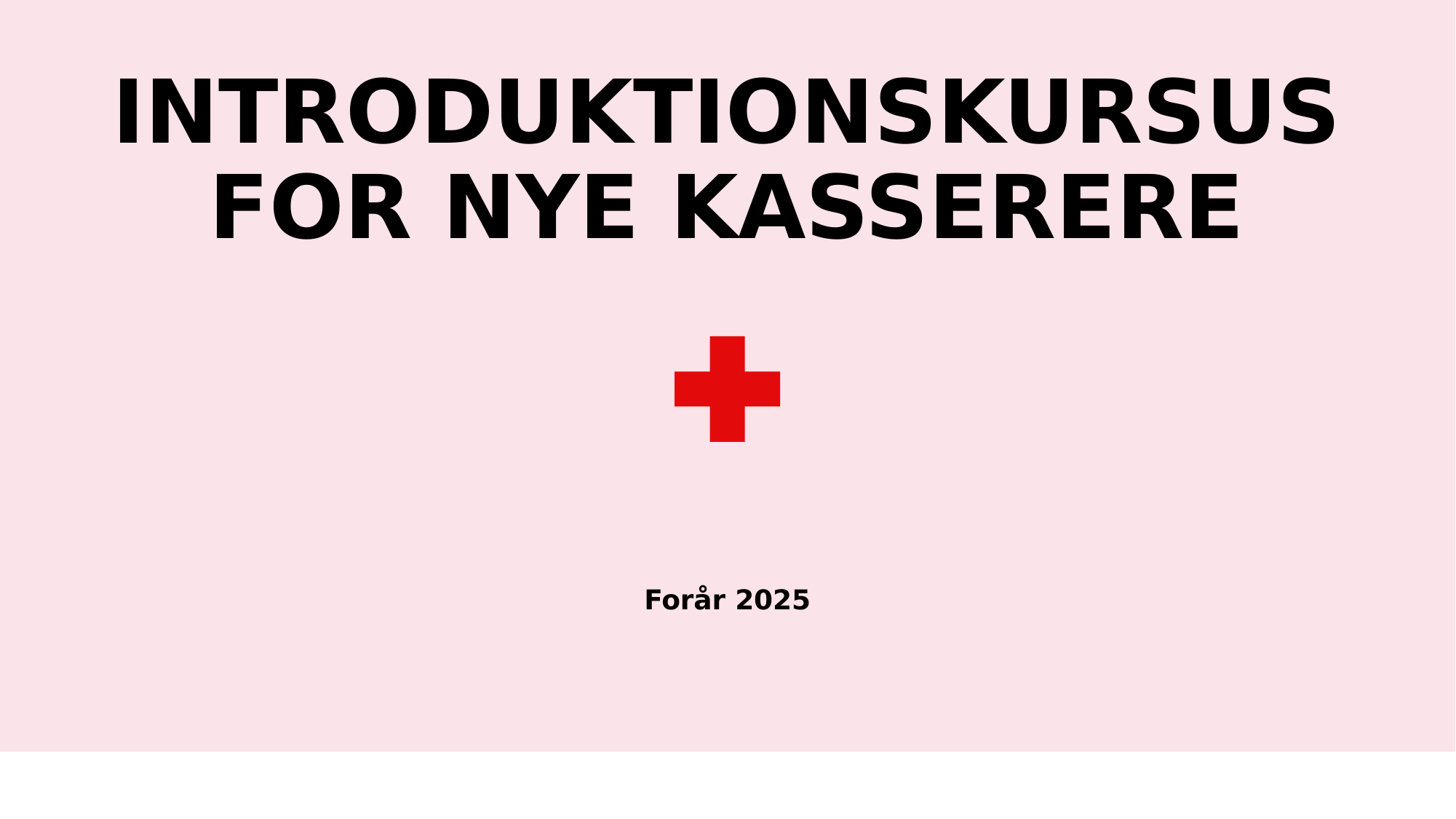

# Introduktionskursus for nye kasserere
Forår 2025